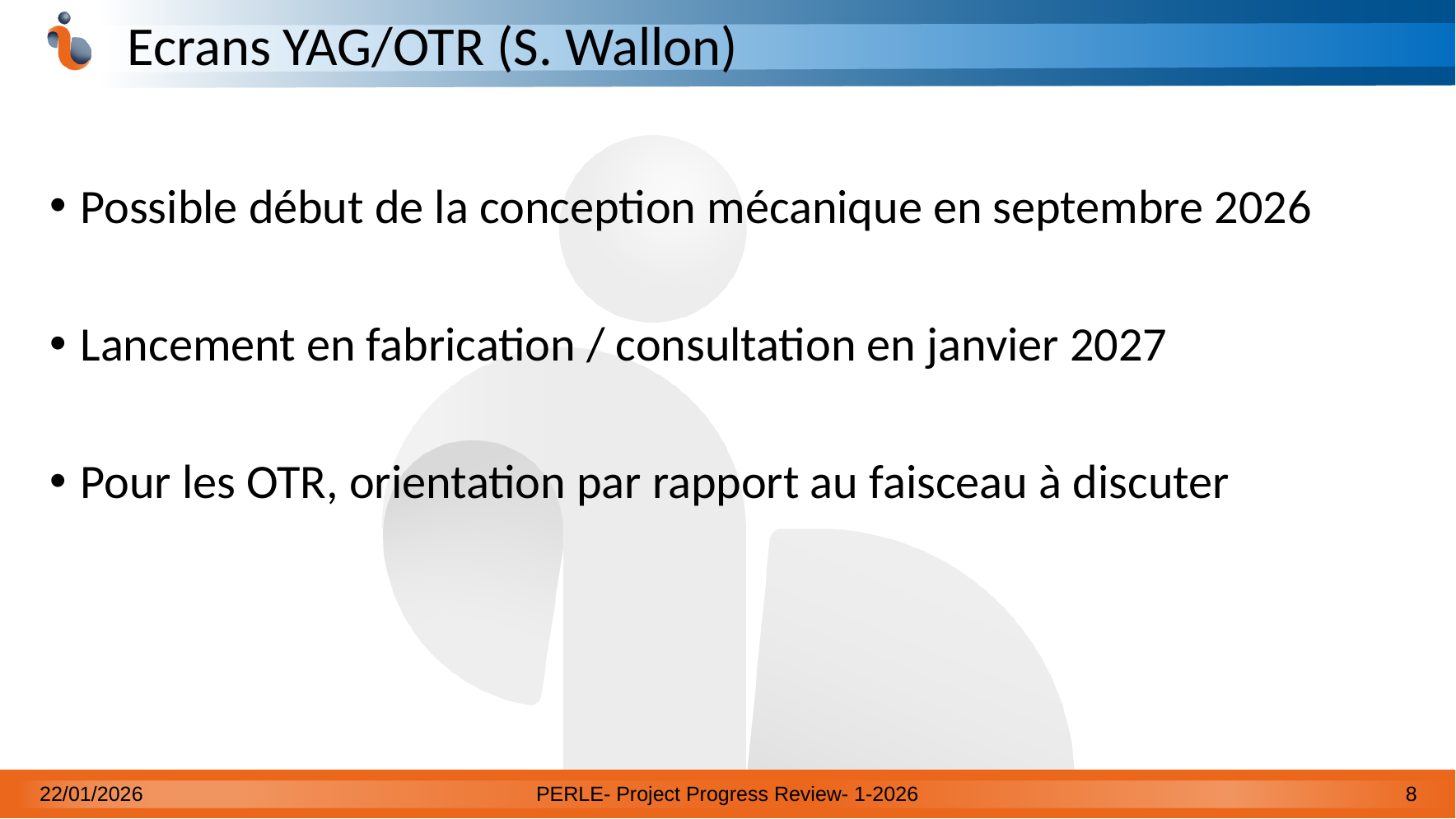

# Ecrans YAG/OTR (S. Wallon)
Possible début de la conception mécanique en septembre 2026

Lancement en fabrication / consultation en janvier 2027

Pour les OTR, orientation par rapport au faisceau à discuter

22/01/2026
PERLE- Project Progress Review- 1-2026
8